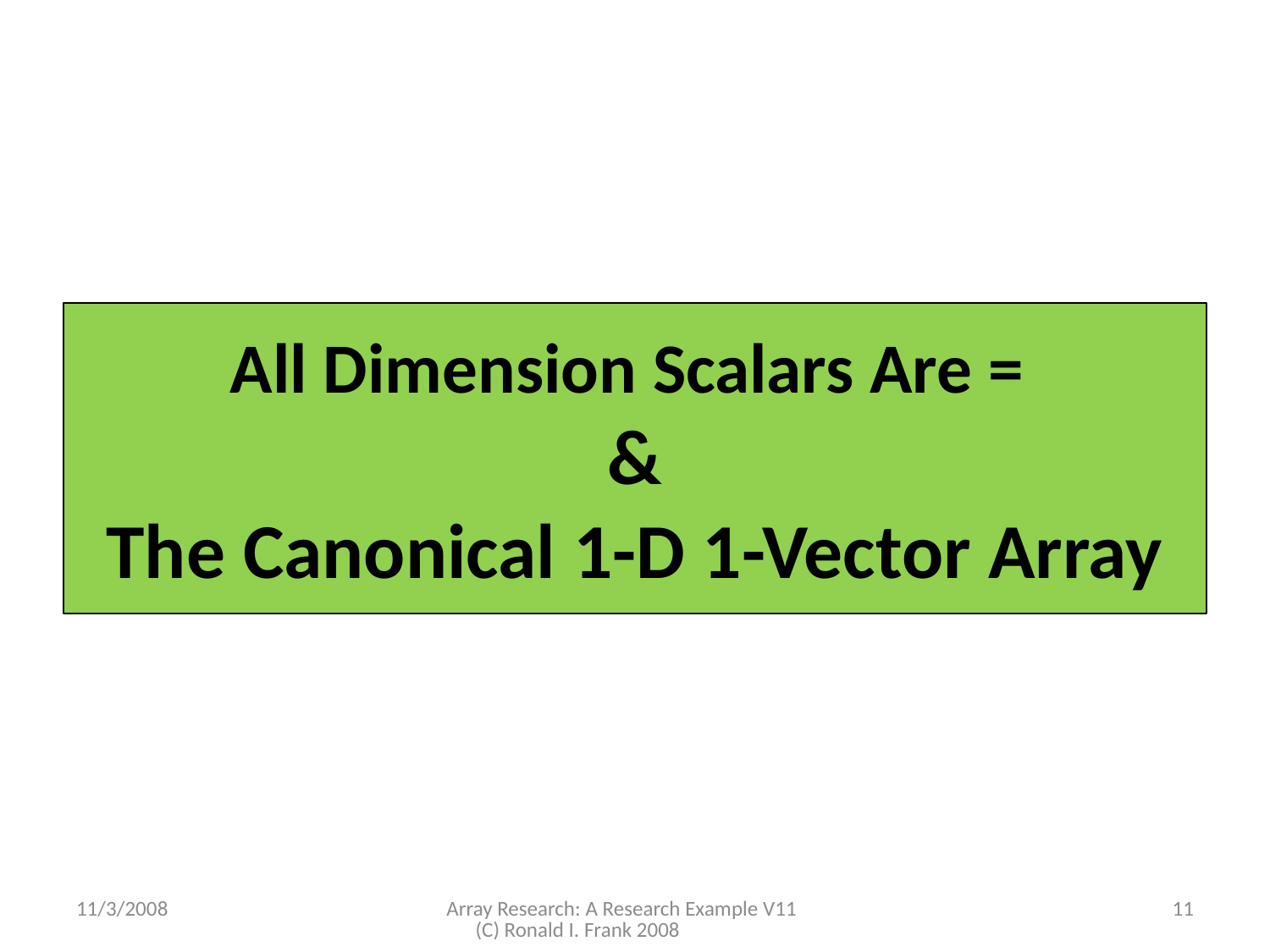

All Dimension Scalars Are =
&
The Canonical 1-D 1-Vector Array
11/3/2008
Array Research: A Research Example V11           (C) Ronald I. Frank 2008
11